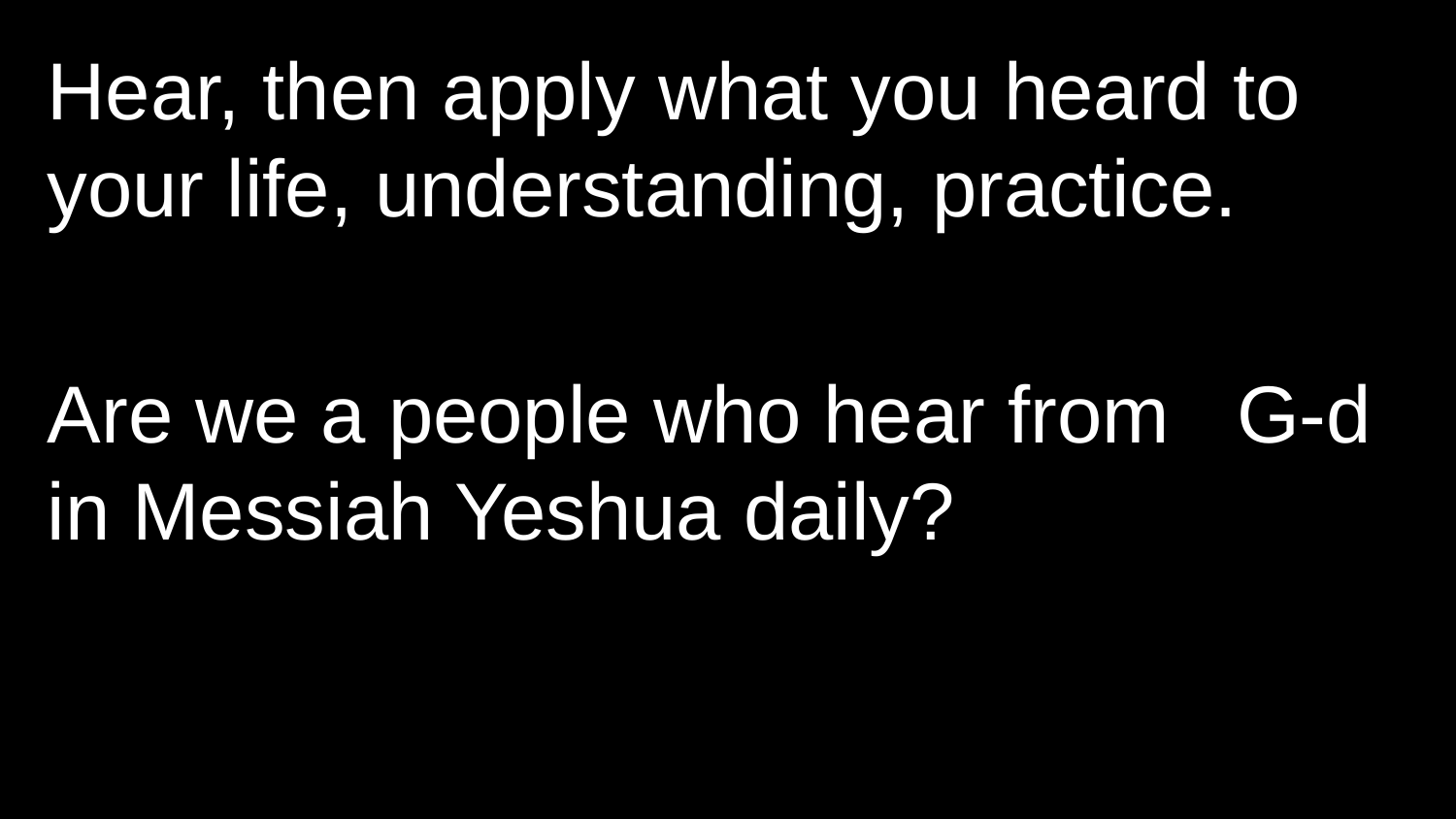

Hear, then apply what you heard to your life, understanding, practice.

Are we a people who hear from   G-d in Messiah Yeshua daily?